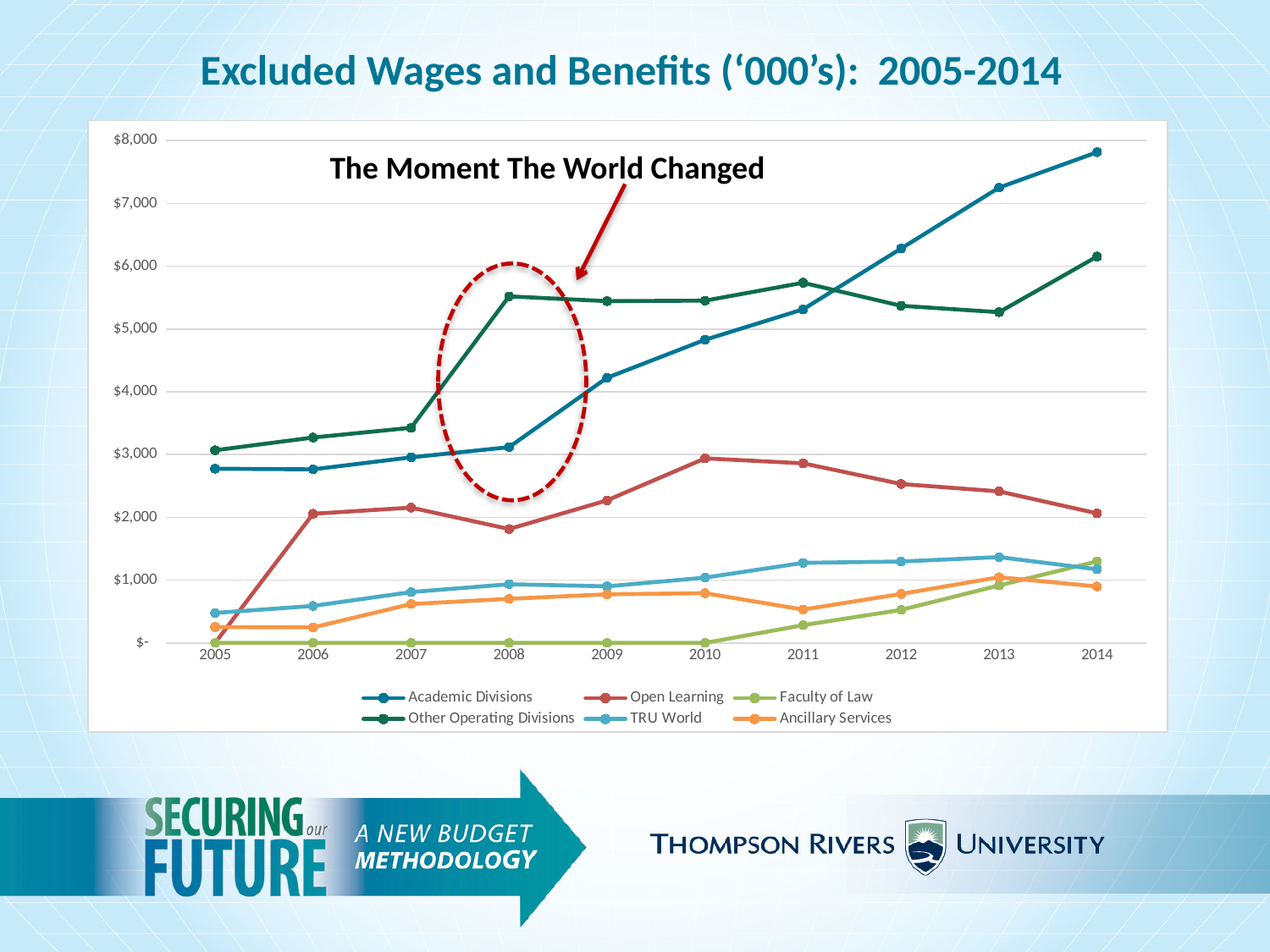

Excluded Wages and Benefits (‘000’s):  2005-2014

### Chart

| Category | Academic Divisions | Open Learning | Faculty of Law | Other Operating Divisions | TRU World | Ancillary Services |
|---|---|---|---|---|---|---|
| 2005 | 2775.336 | 0.0 | 0.0 | 3068.583 | 476.8369999999996 | 252.514 |
| 2006 | 2764.91 | 2057.256 | 0.0 | 3271.233 | 588.786 | 246.657 |
| 2007 | 2955.356 | 2154.693 | 0.0 | 3426.166999999999 | 808.739 | 619.194 |
| 2008 | 3118.64 | 1813.658 | 0.0 | 5520.356 | 934.9459999999983 | 701.784 |
| 2009 | 4223.999 | 2270.39 | 0.0 | 5444.1 | 900.4449999999994 | 773.9069999999994 |
| 2010 | 4828.561 | 2939.175 | 0.0 | 5451.862 | 1039.798 | 791.4459999999983 |
| 2011 | 5313.824 | 2861.114 | 282.29 | 5737.193 | 1274.445 | 530.544 |
| 2012 | 6282.05 | 2531.527 | 524.3249999999994 | 5370.082 | 1296.911 | 779.5519999999983 |
| 2013 | 7252.607 | 2414.055 | 915.695 | 5268.768 | 1366.571 | 1046.317 |
| 2014 | 7817.184 | 2063.917 | 1298.058 | 6154.856 | 1171.856 | 898.083 |
The Moment The World Changed